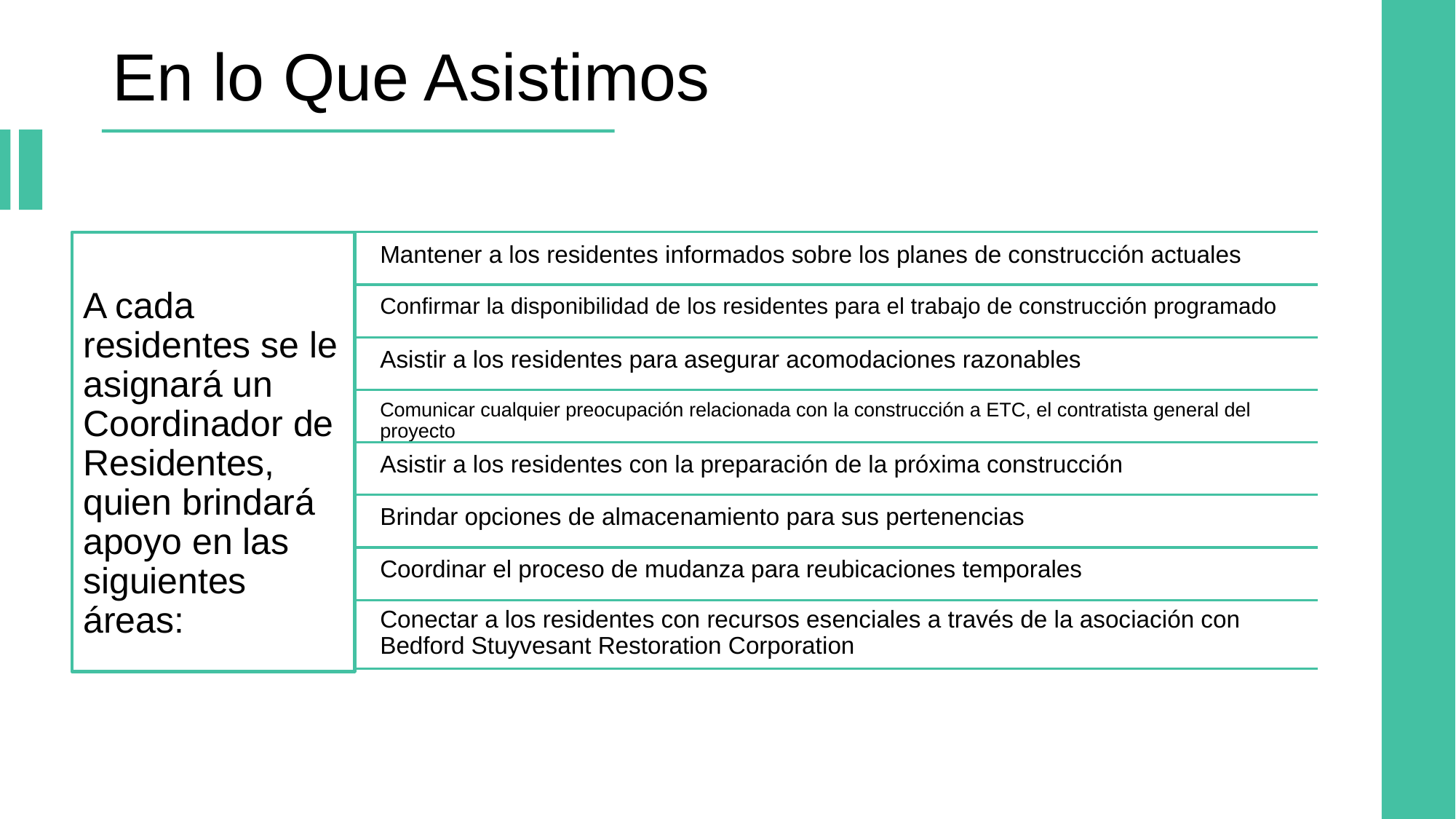

# En lo Que Asistimos

A cada residentes se le asignará un Coordinador de Residentes, quien brindará apoyo en las siguientes áreas:

Mantener a los residentes informados sobre los planes de construcción actuales

Confirmar la disponibilidad de los residentes para el trabajo de construcción programado

Asistir a los residentes para asegurar acomodaciones razonables

Comunicar cualquier preocupación relacionada con la construcción a ETC, el contratista general del proyecto

Asistir a los residentes con la preparación de la próxima construcción

Brindar opciones de almacenamiento para sus pertenencias

Coordinar el proceso de mudanza para reubicaciones temporales
Conectar a los residentes con recursos esenciales a través de la asociación con Bedford Stuyvesant Restoration Corporation